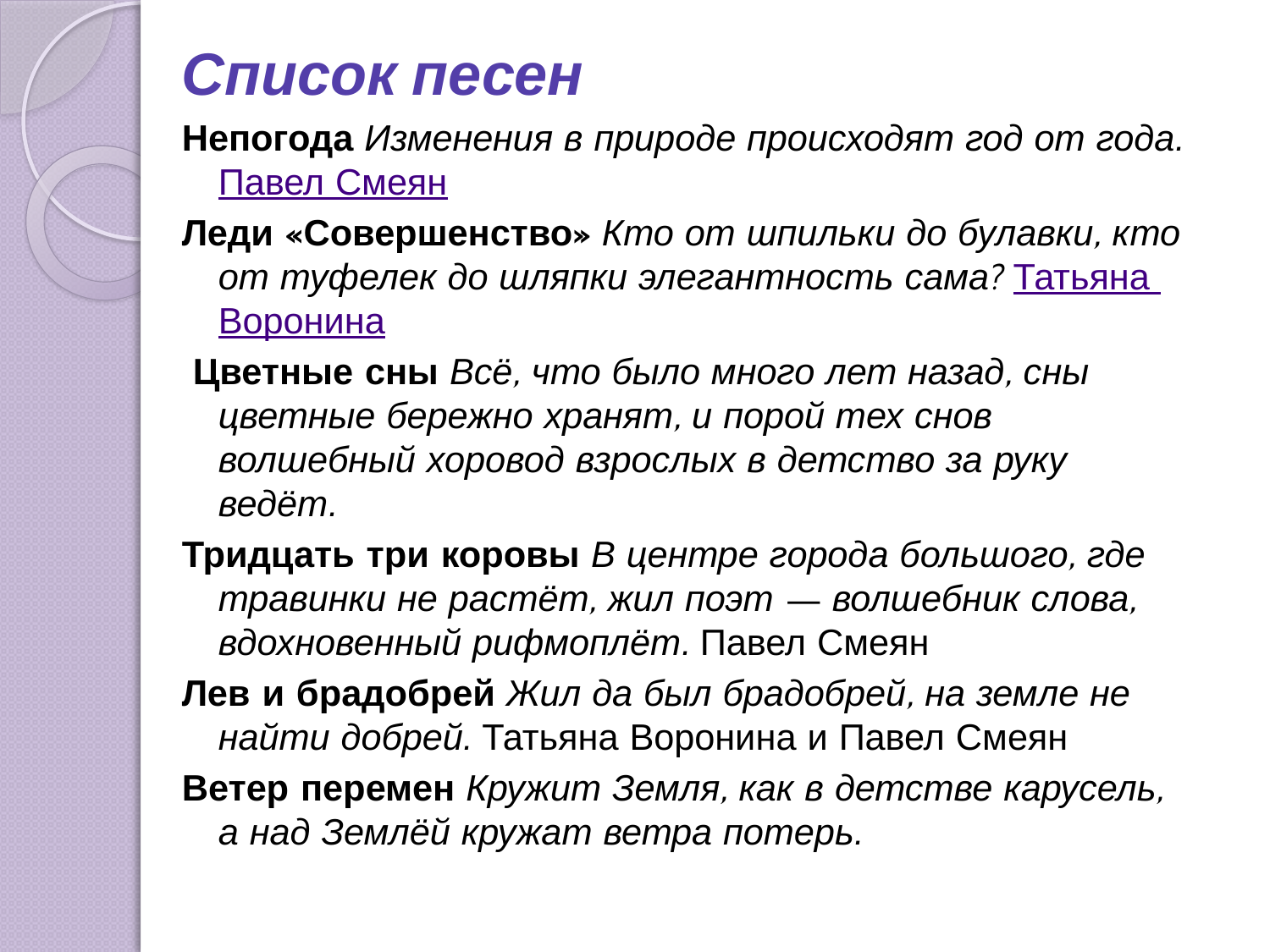

Список песен
Непогода Изменения в природе происходят год от года. Павел Смеян
Леди «Совершенство» Кто от шпильки до булавки, кто от туфелек до шляпки элегантность сама? Татьяна Воронина
 Цветные сны Всё, что было много лет назад, сны цветные бережно хранят, и порой тех снов волшебный хоровод взрослых в детство за руку ведёт.
Тридцать три коровы В центре города большого, где травинки не растёт, жил поэт — волшебник слова, вдохновенный рифмоплёт. Павел Смеян
Лев и брадобрей Жил да был брадобрей, на земле не найти добрей. Татьяна Воронина и Павел Смеян
Ветер перемен Кружит Земля, как в детстве карусель, а над Землёй кружат ветра потерь.